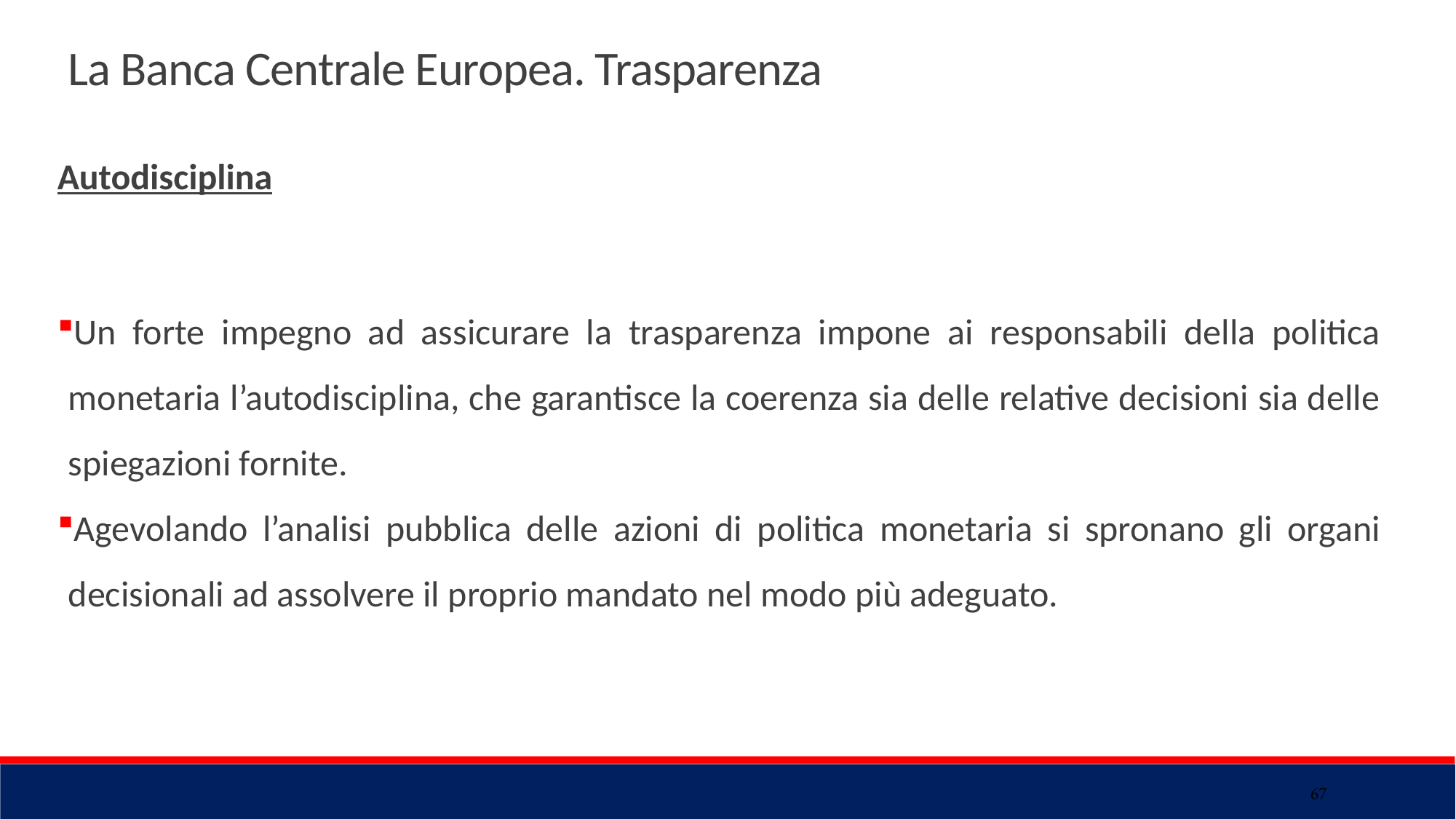

La Banca Centrale Europea. Trasparenza
Autodisciplina

Un forte impegno ad assicurare la trasparenza impone ai responsabili della politica monetaria l’autodisciplina, che garantisce la coerenza sia delle relative decisioni sia delle spiegazioni fornite.
Agevolando l’analisi pubblica delle azioni di politica monetaria si spronano gli organi decisionali ad assolvere il proprio mandato nel modo più adeguato.
67